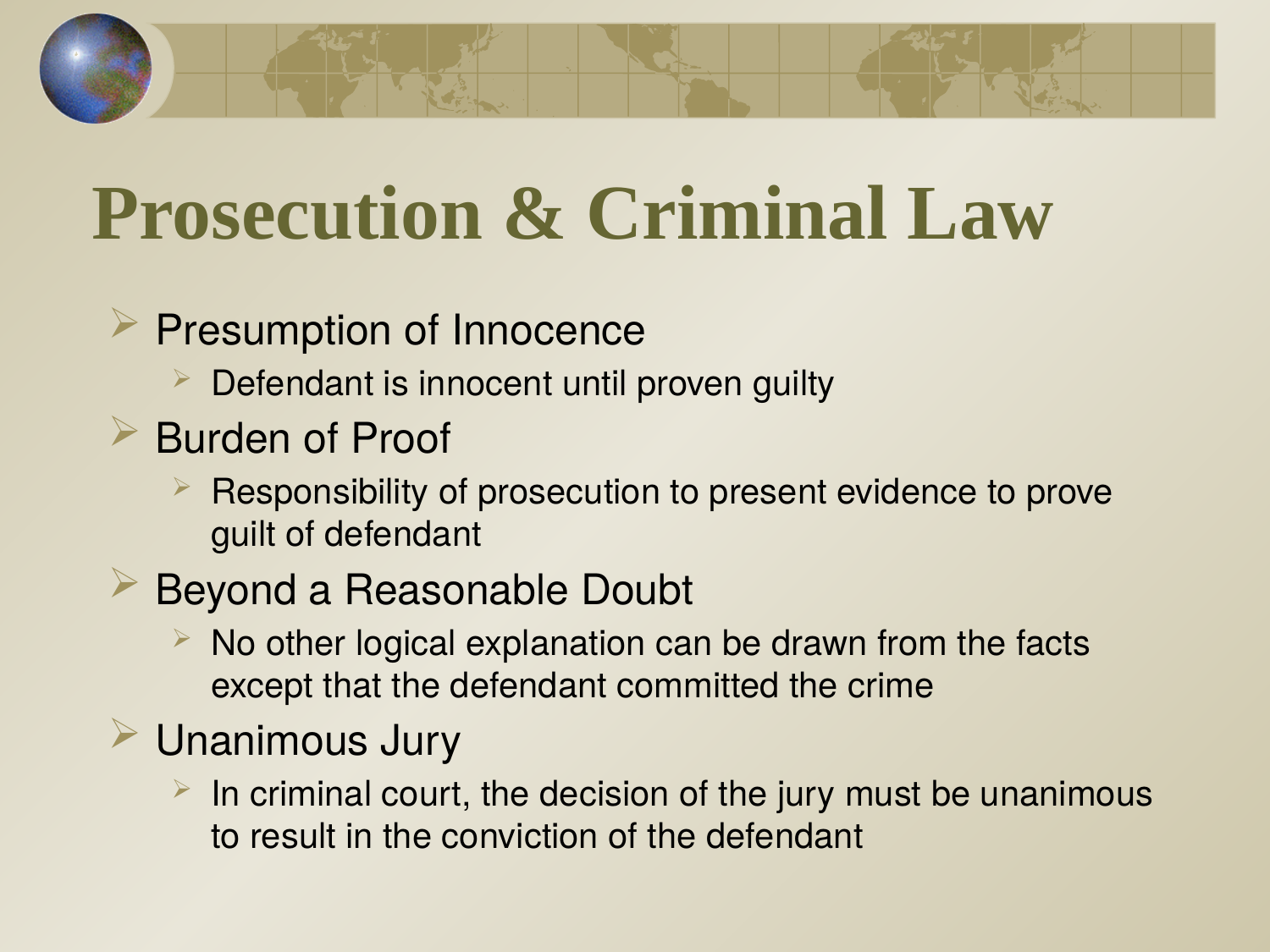

# Prosecution & Criminal Law
Presumption of Innocence
Defendant is innocent until proven guilty
Burden of Proof
Responsibility of prosecution to present evidence to prove guilt of defendant
Beyond a Reasonable Doubt
No other logical explanation can be drawn from the facts except that the defendant committed the crime
Unanimous Jury
In criminal court, the decision of the jury must be unanimous to result in the conviction of the defendant